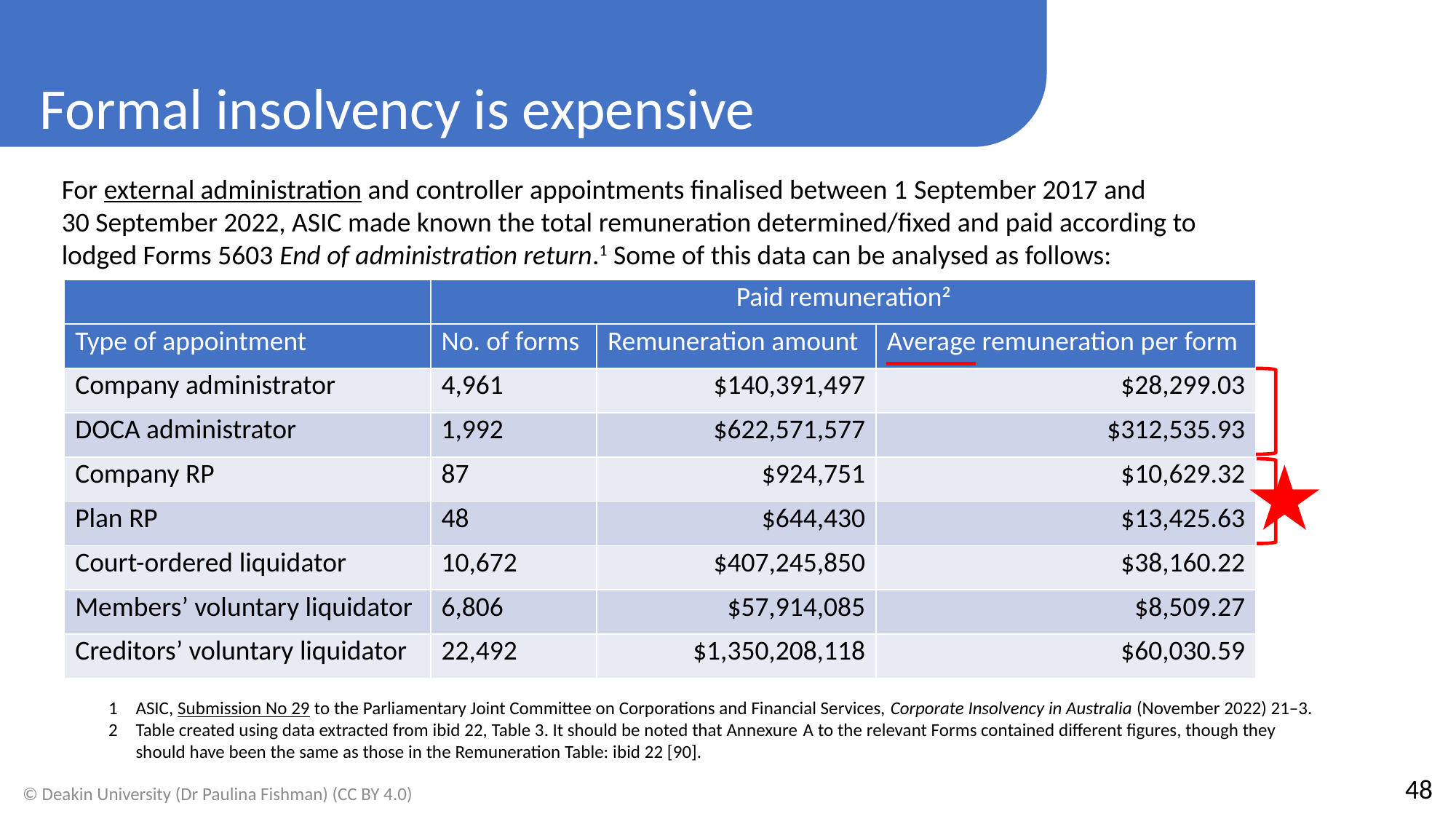

Formal insolvency is expensive
For external administration and controller appointments finalised between 1 September 2017 and 30 September 2022, ASIC made known the total remuneration determined/fixed and paid according to lodged Forms 5603 End of administration return.1 Some of this data can be analysed as follows:
|  | Paid remuneration2 |  |  |
| --- | --- | --- | --- |
| Type of appointment | No. of forms | Remuneration amount | Average remuneration per form |
| Company administrator | 4,961 | $140,391,497 | $28,299.03 |
| DOCA administrator | 1,992 | $622,571,577 | $312,535.93 |
| Company RP | 87 | $924,751 | $10,629.32 |
| Plan RP | 48 | $644,430 | $13,425.63 |
| Court-ordered liquidator | 10,672 | $407,245,850 | $38,160.22 |
| Members’ voluntary liquidator | 6,806 | $57,914,085 | $8,509.27 |
| Creditors’ voluntary liquidator | 22,492 | $1,350,208,118 | $60,030.59 |

ASIC, Submission No 29 to the Parliamentary Joint Committee on Corporations and Financial Services, Corporate Insolvency in Australia (November 2022) 21–3.
Table created using data extracted from ibid 22, Table 3. It should be noted that Annexure A to the relevant Forms contained different figures, though they should have been the same as those in the Remuneration Table: ibid 22 [90].
48
© Deakin University (Dr Paulina Fishman) (CC BY 4.0)